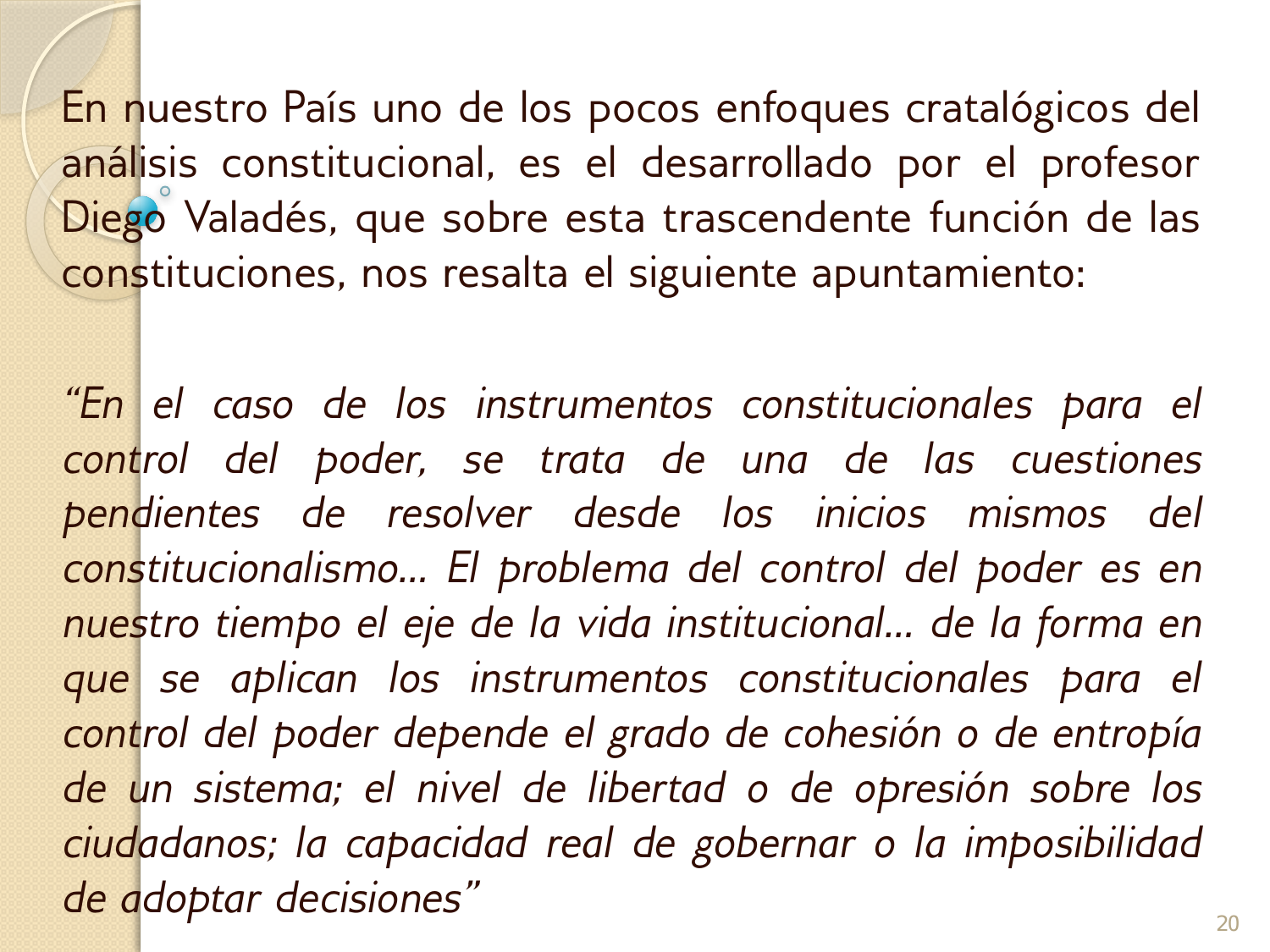

En nuestro País uno de los pocos enfoques cratalógicos del análisis constitucional, es el desarrollado por el profesor Diego Valadés, que sobre esta trascendente función de las constituciones, nos resalta el siguiente apuntamiento:

“En el caso de los instrumentos constitucionales para el control del poder, se trata de una de las cuestiones pendientes de resolver desde los inicios mismos del constitucionalismo… El problema del control del poder es en nuestro tiempo el eje de la vida institucional… de la forma en que se aplican los instrumentos constitucionales para el control del poder depende el grado de cohesión o de entropía de un sistema; el nivel de libertad o de opresión sobre los ciudadanos; la capacidad real de gobernar o la imposibilidad de adoptar decisiones”
20